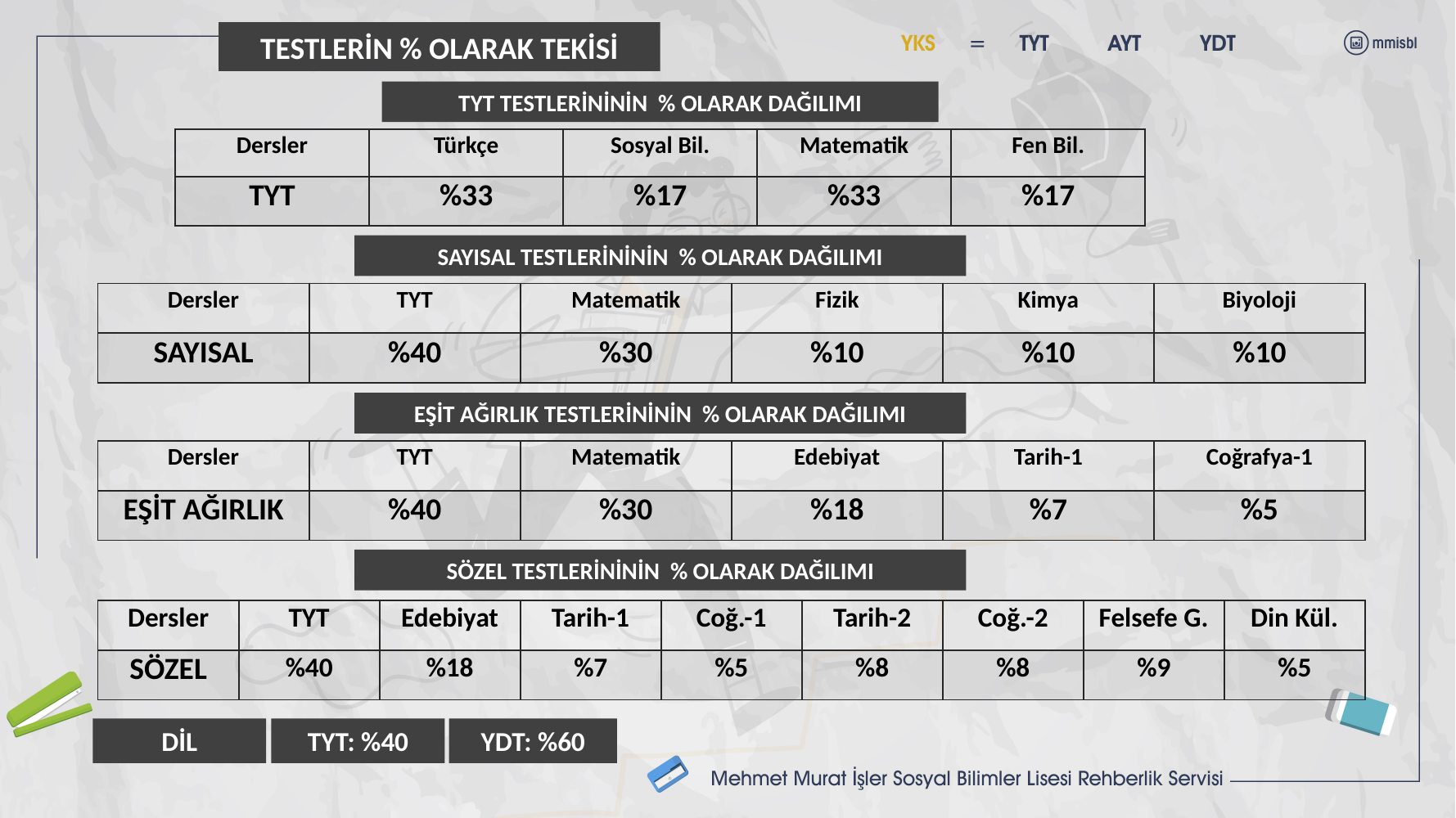

TESTLERİN % OLARAK TEKİSİ
TYT TESTLERİNİNİN  % OLARAK DAĞILIMI
| Dersler | Türkçe | Sosyal Bil. | Matematik | Fen Bil. |
| --- | --- | --- | --- | --- |
| TYT | %33 | %17 | %33 | %17 |
SAYISAL TESTLERİNİNİN  % OLARAK DAĞILIMI
| Dersler | TYT | Matematik | Fizik | Kimya | Biyoloji |
| --- | --- | --- | --- | --- | --- |
| SAYISAL | %40 | %30 | %10 | %10 | %10 |
EŞİT AĞIRLIK TESTLERİNİNİN  % OLARAK DAĞILIMI
| Dersler | TYT | Matematik | Edebiyat | Tarih-1 | Coğrafya-1 |
| --- | --- | --- | --- | --- | --- |
| EŞİT AĞIRLIK | %40 | %30 | %18 | %7 | %5 |
SÖZEL TESTLERİNİNİN  % OLARAK DAĞILIMI
| Dersler | TYT | Edebiyat | Tarih-1 | Coğ.-1 | Tarih-2 | Coğ.-2 | Felsefe G. | Din Kül. |
| --- | --- | --- | --- | --- | --- | --- | --- | --- |
| SÖZEL | %40 | %18 | %7 | %5 | %8 | %8 | %9 | %5 |
TYT: %40
YDT: %60
DİL